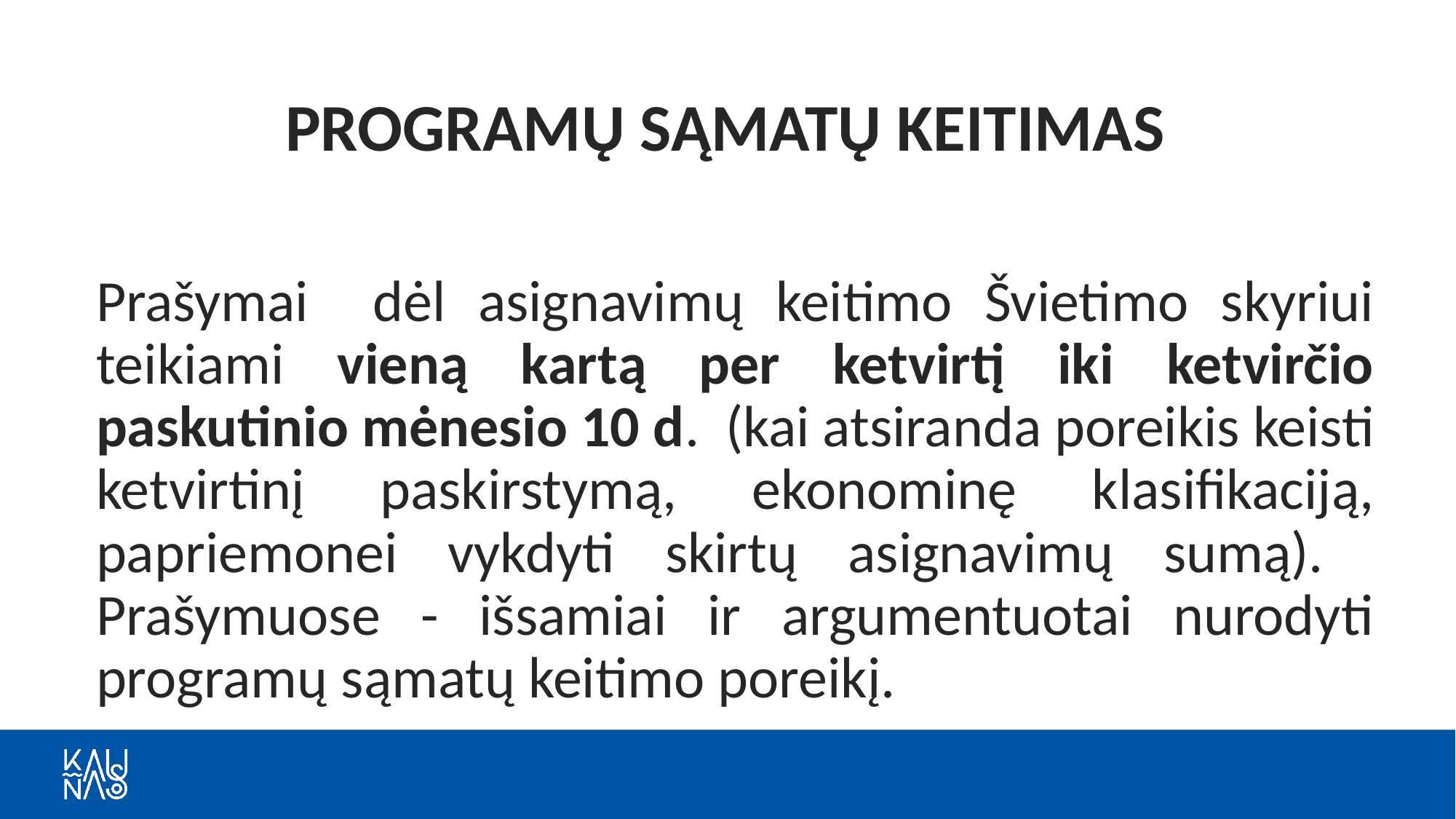

# PROGRAMŲ SĄMATŲ KEITIMAS
Prašymai  dėl asignavimų keitimo Švietimo skyriui teikiami vieną kartą per ketvirtį iki ketvirčio paskutinio mėnesio 10 d.  (kai atsiranda poreikis keisti ketvirtinį paskirstymą, ekonominę klasifikaciją, papriemonei vykdyti skirtų asignavimų sumą).  Prašymuose - išsamiai ir argumentuotai nurodyti programų sąmatų keitimo poreikį.